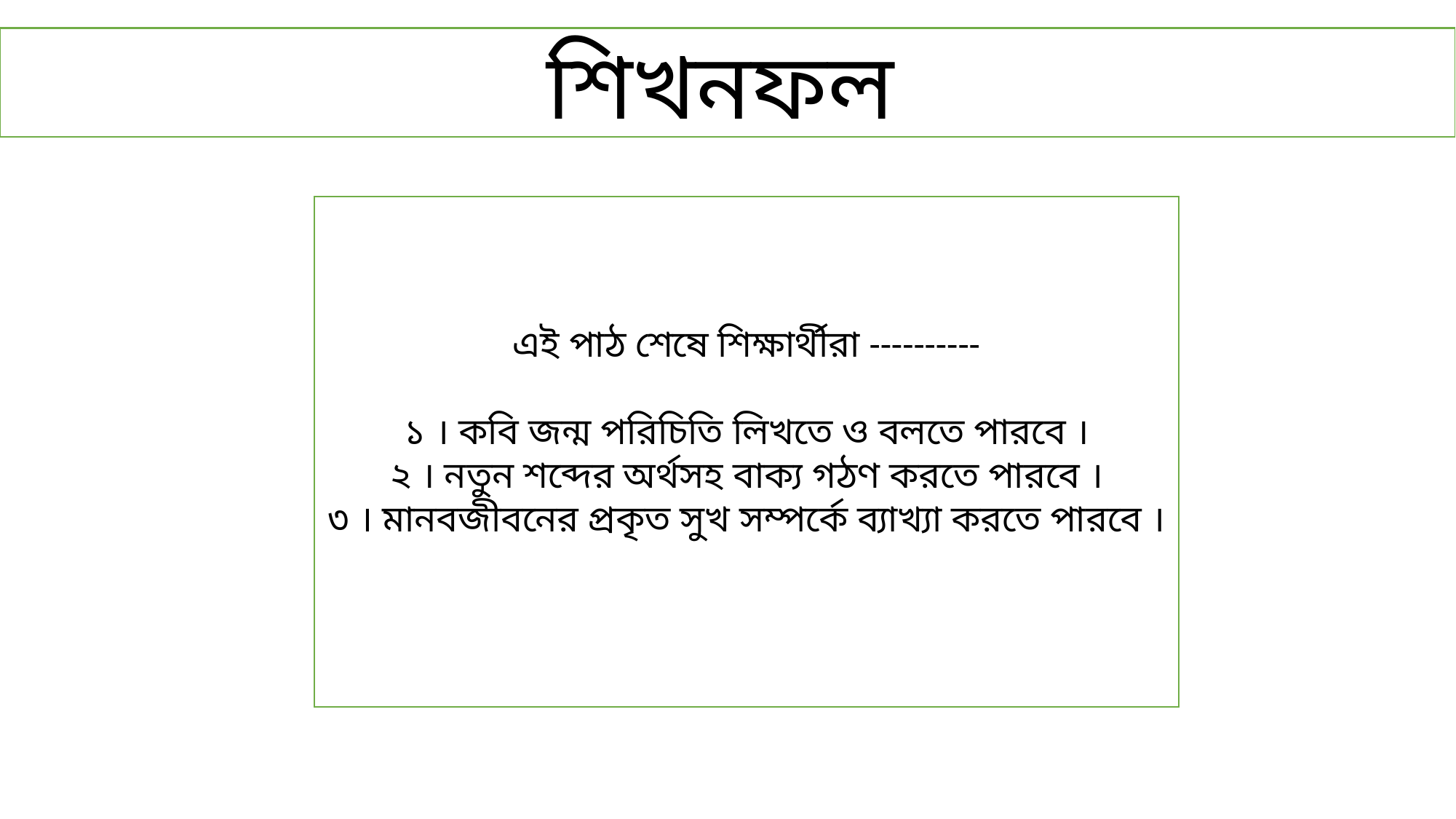

শিখনফল
এই পাঠ শেষে শিক্ষার্থীরা ----------

১ । কবি জন্ম পরিচিতি লিখতে ও বলতে পারবে ।
২ । নতুন শব্দের অর্থসহ বাক্য গঠণ করতে পারবে ।
৩ । মানবজীবনের প্রকৃত সুখ সম্পর্কে ব্যাখ্যা করতে পারবে ।